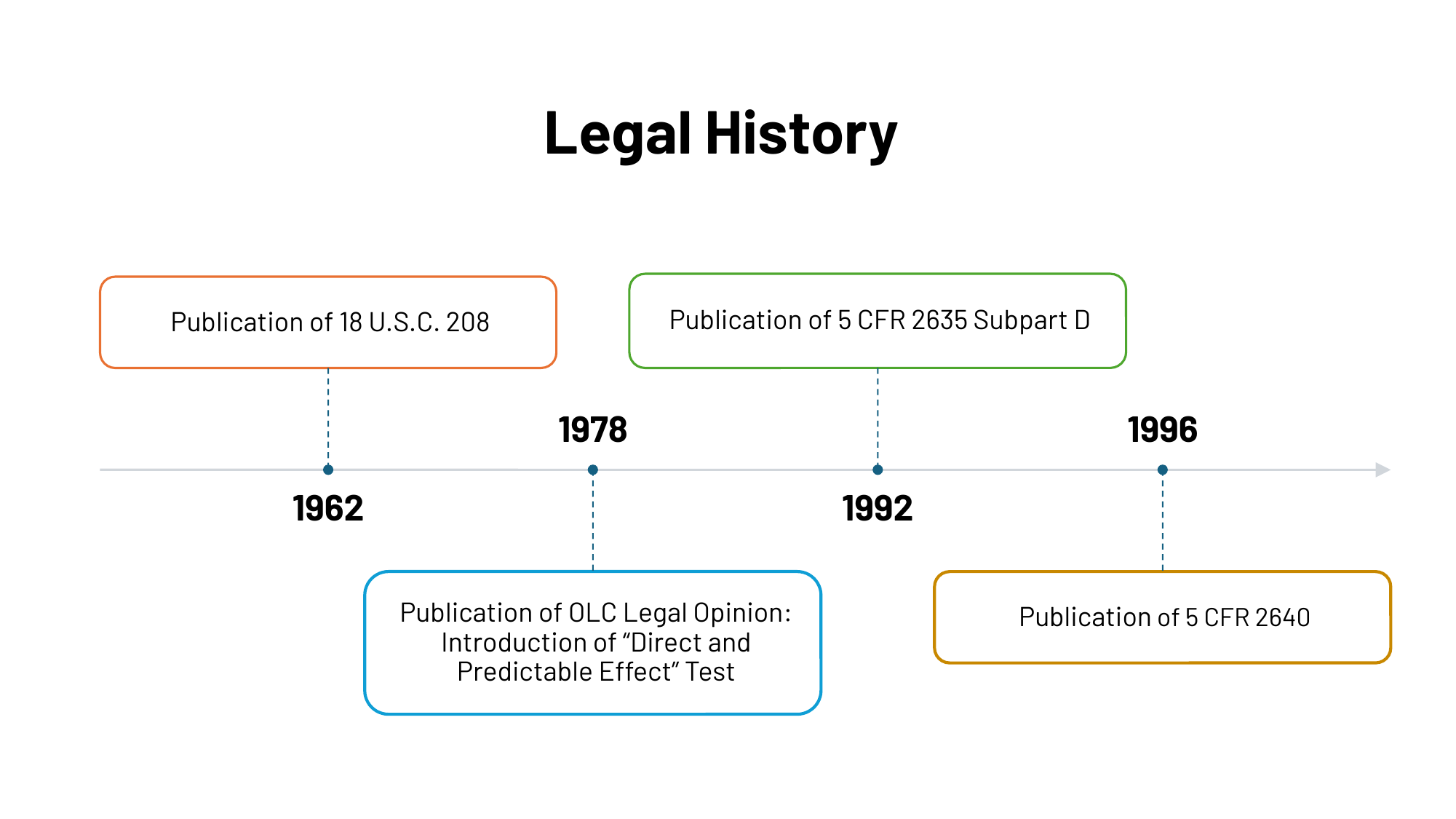

# Legal History
1962
Publication of 18 U.S.C. 208
1978
Publication of OLC Legal Opinion: Introduction of “Direct and Predictable Effect” Test
1992
Publication of 5 CFR 2635 Subpart D
1996
Publication of 5 CFR 2640